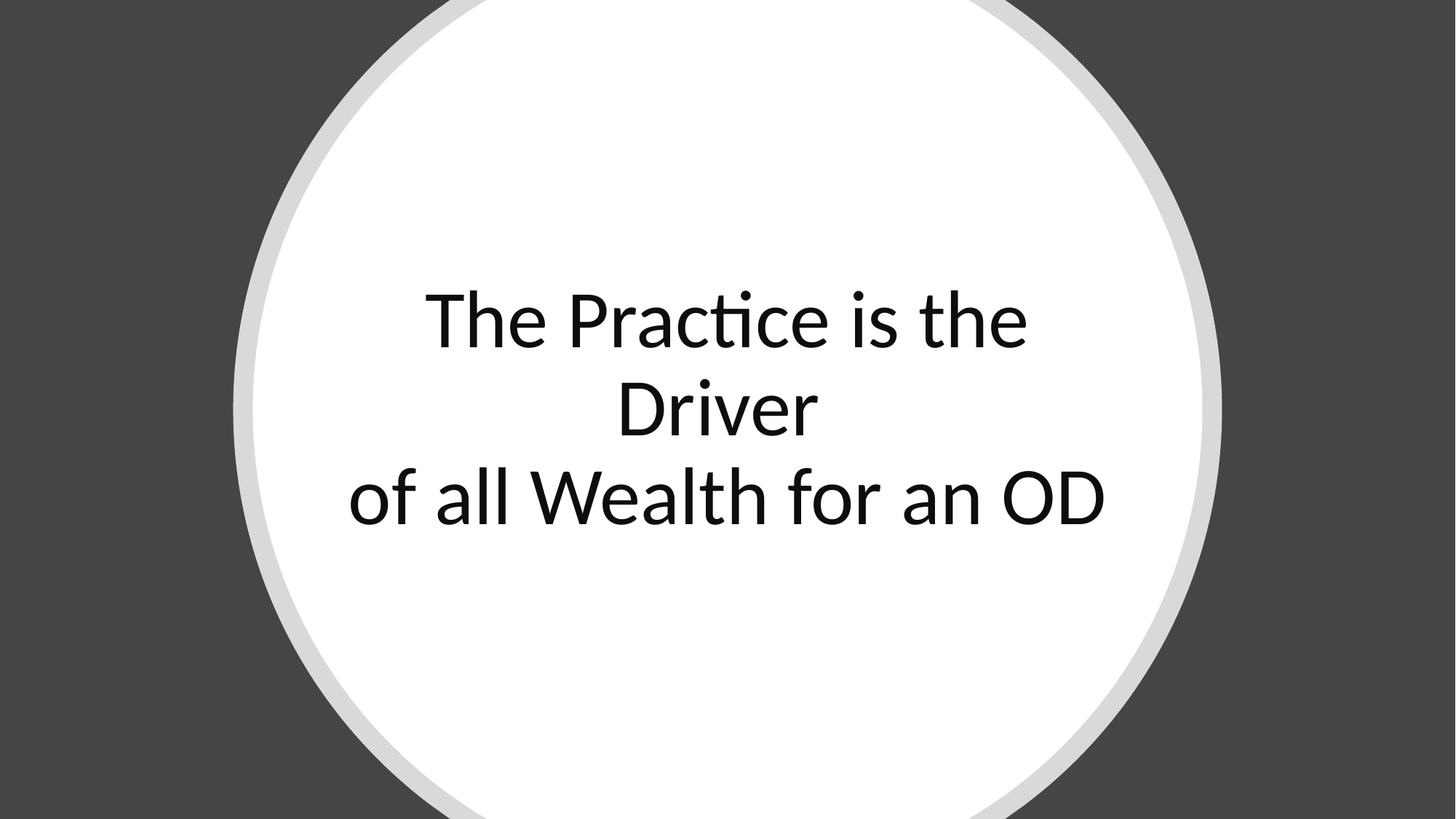

# The Practice is the Driver of all Wealth for an OD